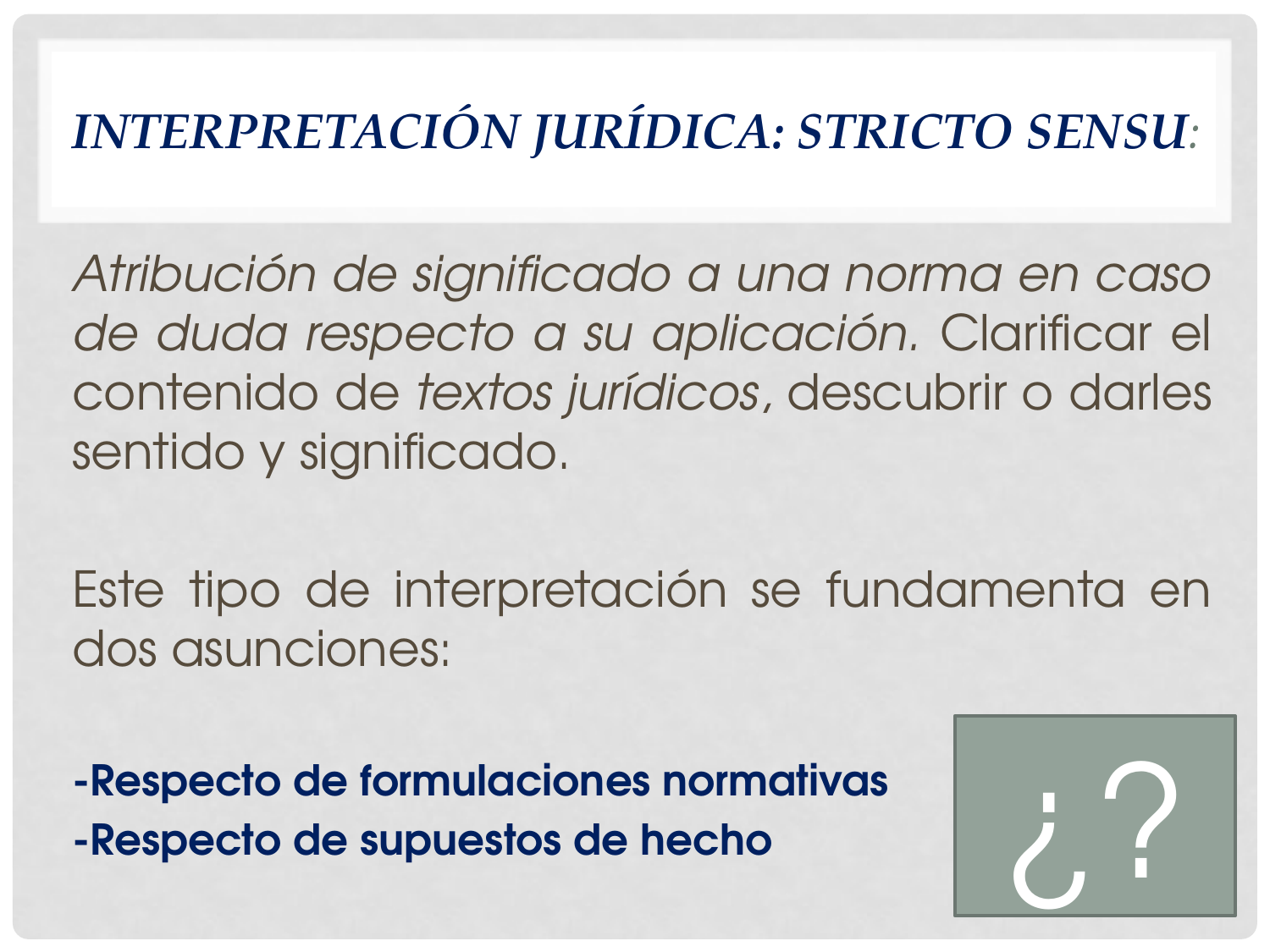

# Interpretación jurídica: Stricto sensu:
Atribución de significado a una norma en caso de duda respecto a su aplicación. Clarificar el contenido de textos jurídicos, descubrir o darles sentido y significado.

Este tipo de interpretación se fundamenta en dos asunciones:

-Respecto de formulaciones normativas
-Respecto de supuestos de hecho
¿?